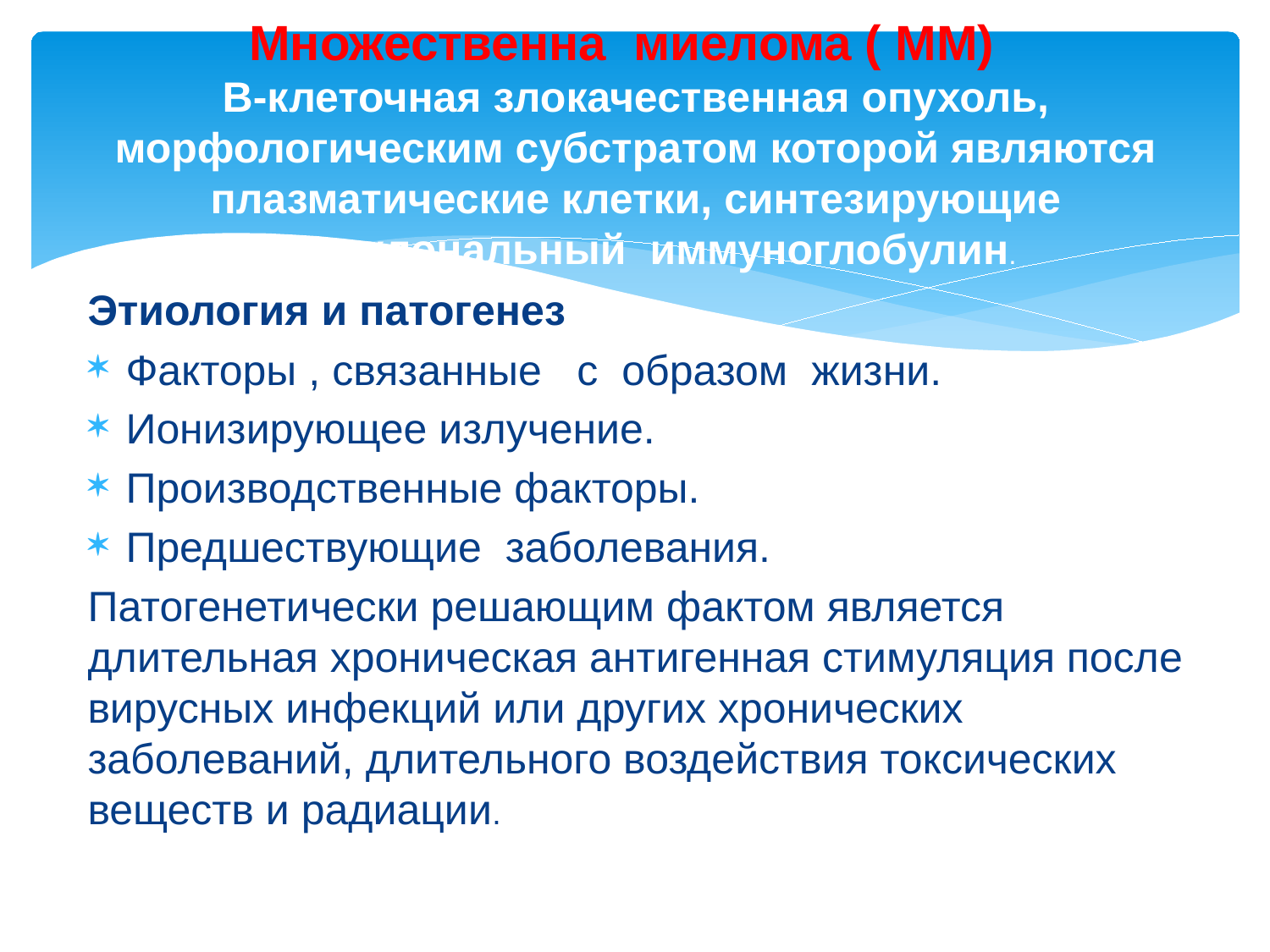

# Множественна  миелома ( ММ) В-клеточная злокачественная опухоль, морфологическим субстратом которой являются плазматические клетки, синтезирующие моноклональный  иммуноглобулин.

Этиология и патогенез
Факторы , связанные   с  образом  жизни.
Ионизирующее излучение.
Производственные факторы.
Предшествующие  заболевания.
Патогенетически решающим фактом является  длительная хроническая антигенная стимуляция после вирусных инфекций или других хронических заболеваний, длительного воздействия токсических веществ и радиации.

.